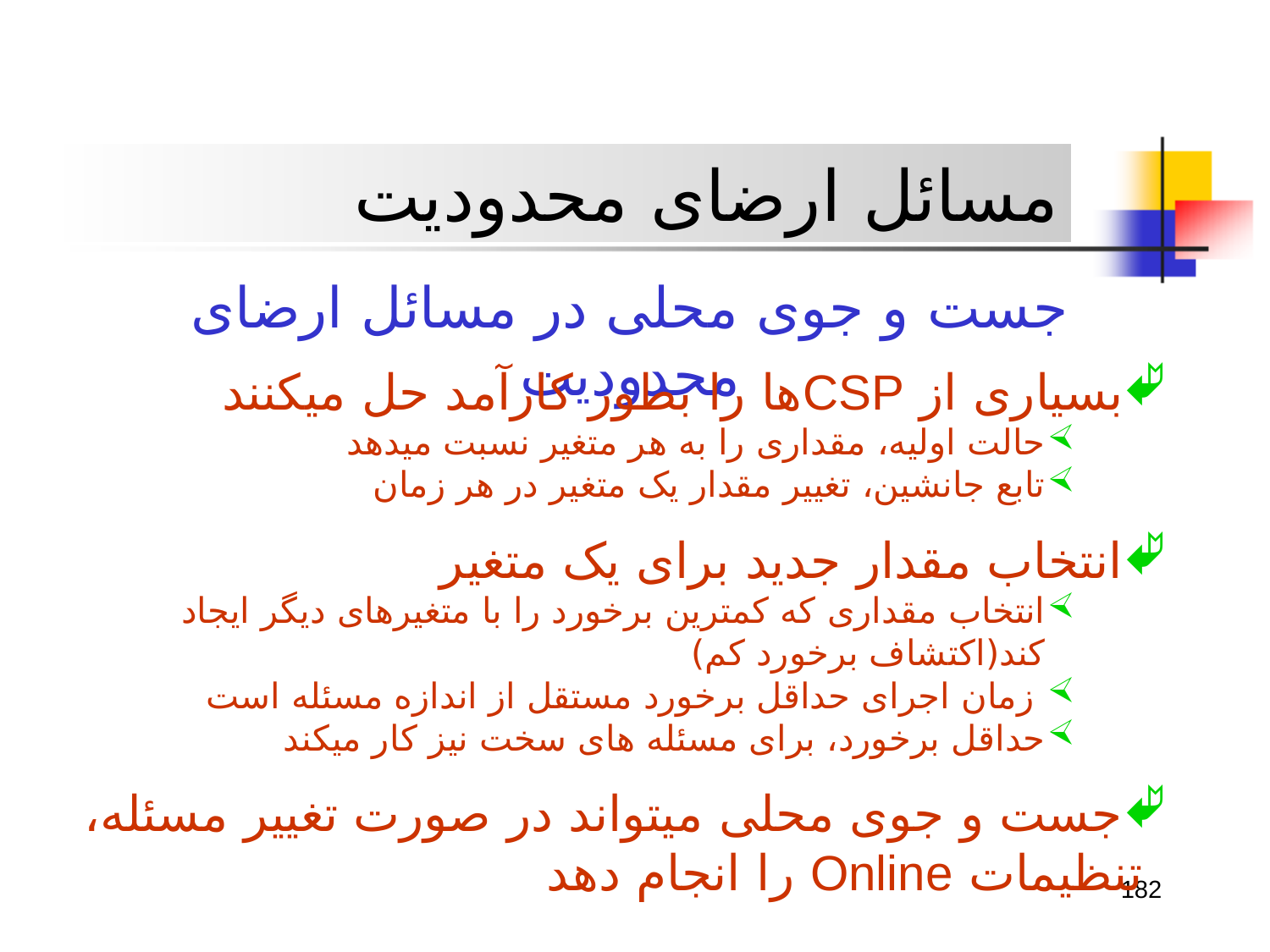

مسائل ارضای محدوديت
جست و جوی محلی در مسائل ارضای محدوديت
بسياری از CSPها را بطور کارآمد حل ميکنند
حالت اوليه، مقداری را به هر متغير نسبت ميدهد
تابع جانشين، تغيير مقدار يک متغير در هر زمان
انتخاب مقدار جديد برای يک متغير
انتخاب مقداری که کمترين برخورد را با متغيرهای ديگر ايجاد کند(اکتشاف برخورد کم)
 زمان اجرای حداقل برخورد مستقل از اندازه مسئله است
حداقل برخورد، برای مسئله های سخت نيز کار ميکند
جست و جوی محلی ميتواند در صورت تغيير مسئله، تنظيمات Online را انجام دهد
182